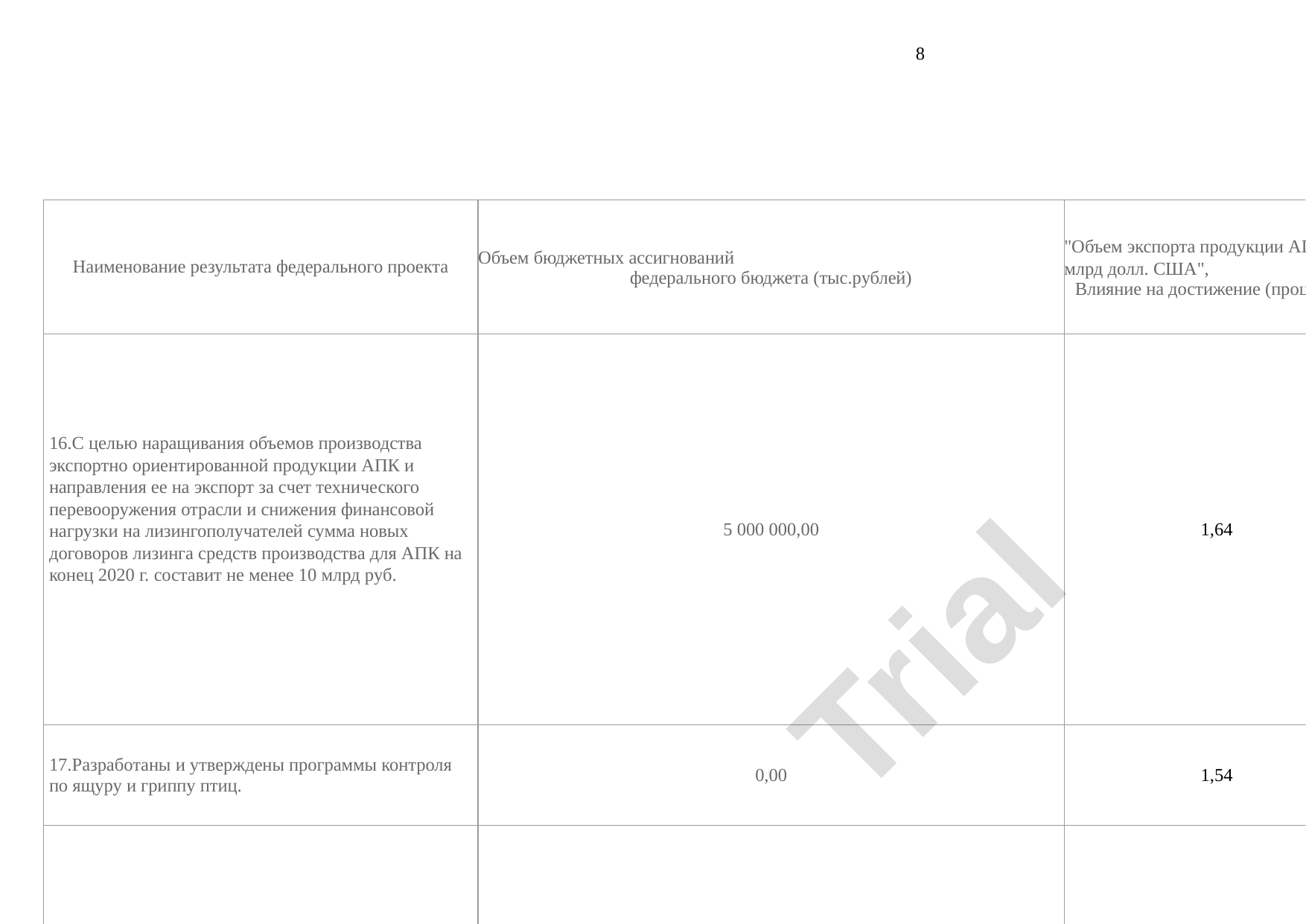

8

Наименование результата федерального проекта
Объем бюджетных ассигнований
федерального бюджета (тыс.рублей)
"Объем экспорта продукции АПК, млрд долл. США",
Влияние на достижение (процентов)
Сводный рейтинг (баллов)
16.С целью наращивания объемов производства экспортно ориентированной продукции АПК и направления ее на экспорт за счет технического перевооружения отрасли и снижения финансовой нагрузки на лизингополучателей сумма новых договоров лизинга средств производства для АПК на конец 2020 г. составит не менее 10 млрд руб.

5 000 000,00
1,64
1,64
Trial
17.Разработаны и утверждены программы контроля по ящуру и гриппу птиц.
0,00
1,54
1,54
18.Утверждены по ключевым подотраслям планы опережающего экспортного развития и сбалансированный план по достижению целевых показателей экспорта продукции АПК (рынки, товары, производители, логистика, ресурсы, финансирование, плановые показатели экспорта на уровне субъектов Российской Федерации, а также выявлена потребность агропромышленного комплекса по транспортировке новой товарной массы).
0,00
1,54
1,54